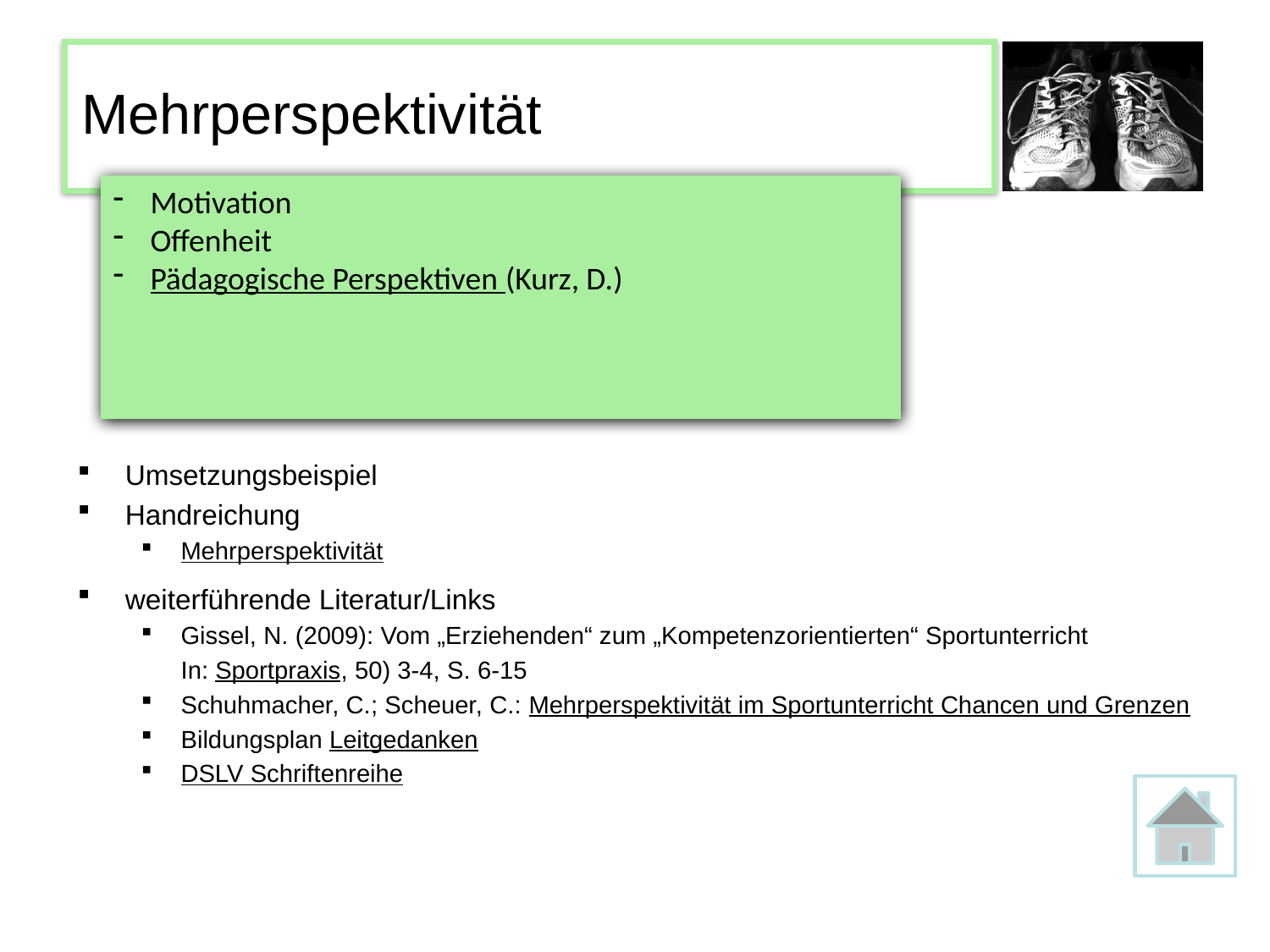

Mehrperspektivität
 Motivation
 Offenheit
 Pädagogische Perspektiven (Kurz, D.)

Umsetzungsbeispiel
Handreichung
Mehrperspektivität
weiterführende Literatur/Links
Gissel, N. (2009): Vom „Erziehenden“ zum „Kompetenzorientierten“ Sportunterricht
	In: Sportpraxis, 50) 3-4, S. 6-15
Schuhmacher, C.; Scheuer, C.: Mehrperspektivität im Sportunterricht Chancen und Grenzen
Bildungsplan Leitgedanken
DSLV Schriftenreihe